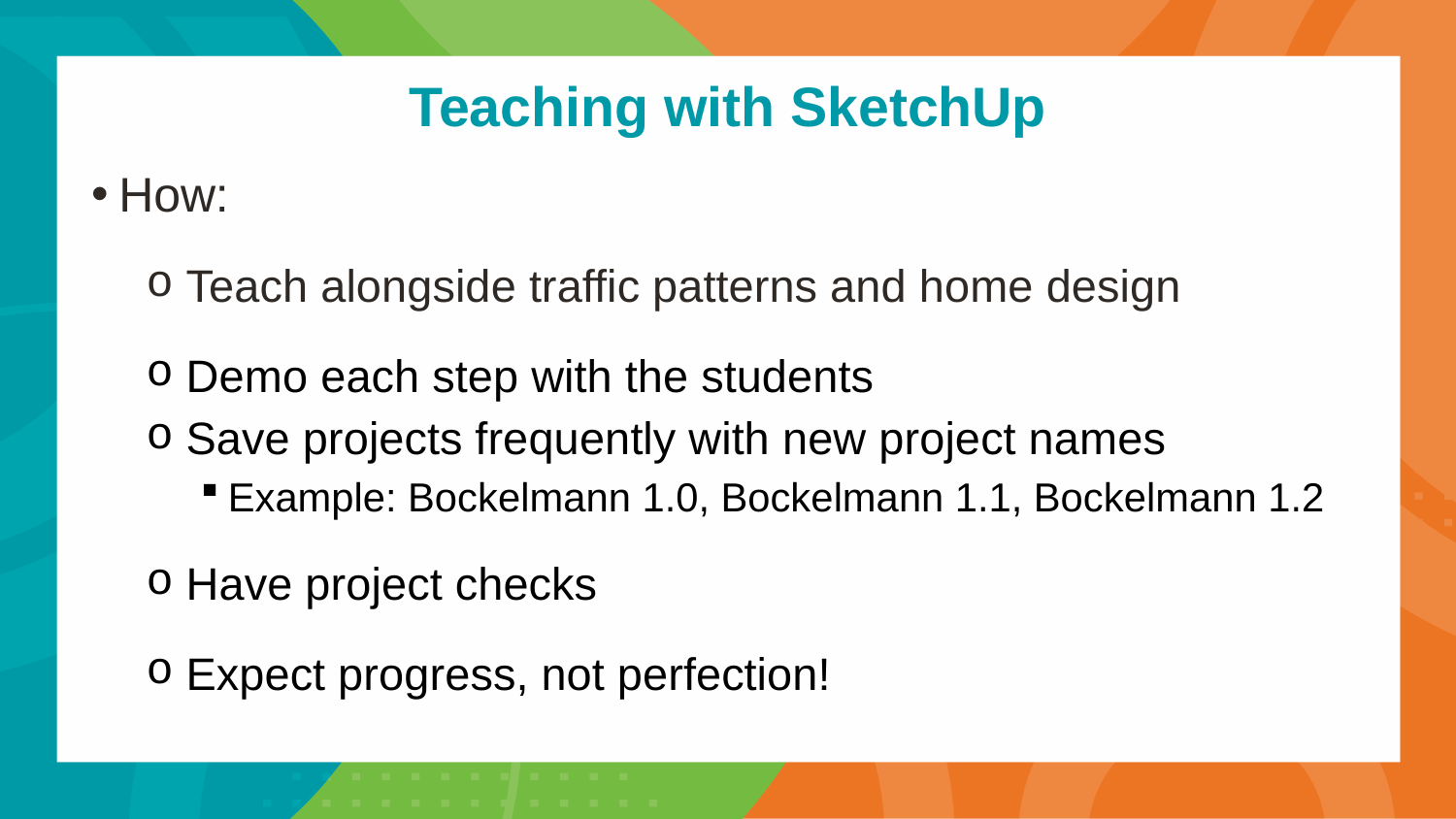

# Teaching with SketchUp
How:
 Teach alongside traffic patterns and home design
 Demo each step with the students
 Save projects frequently with new project names
Example: Bockelmann 1.0, Bockelmann 1.1, Bockelmann 1.2
 Have project checks
 Expect progress, not perfection!